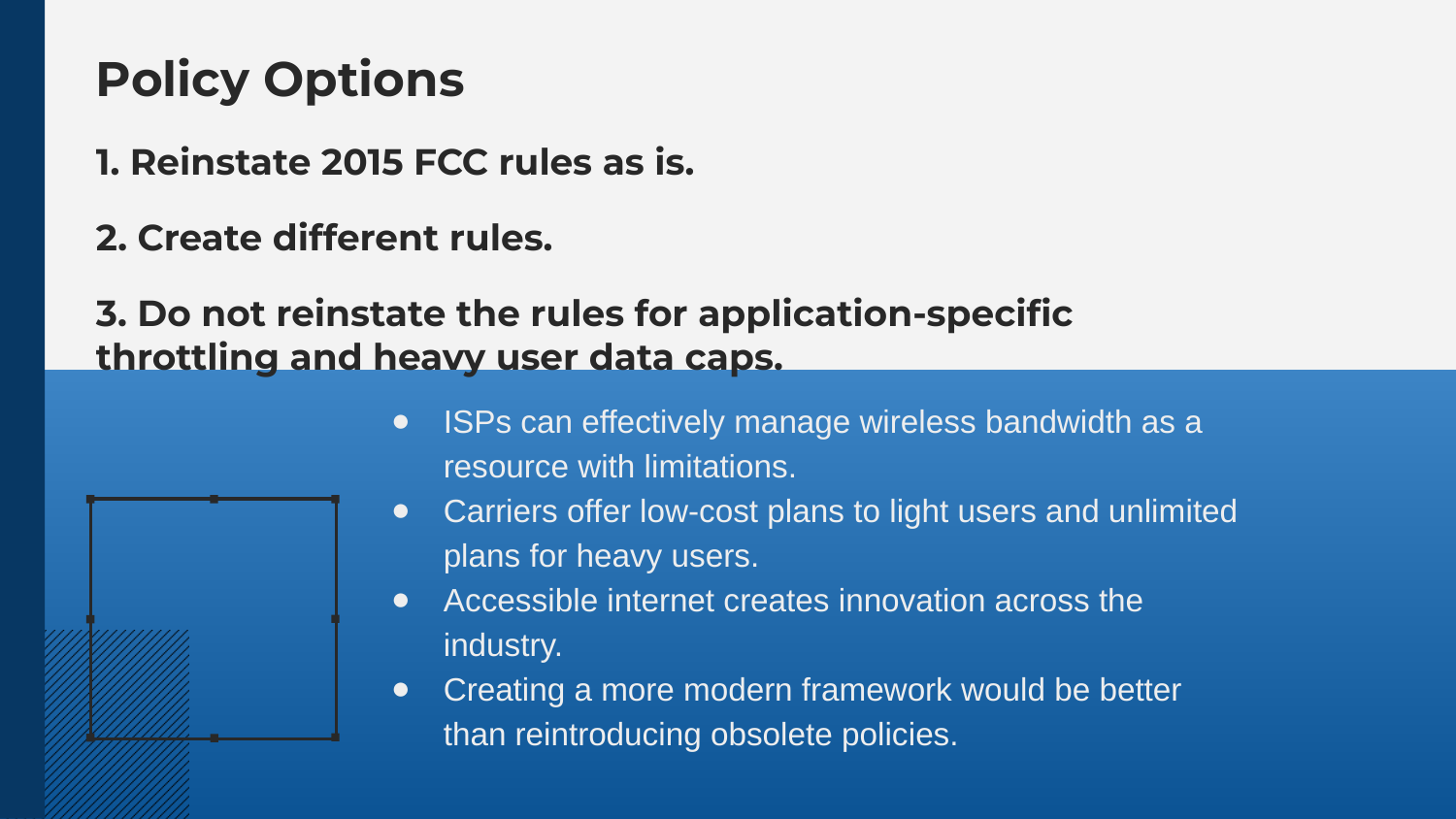

Policy Options
1. Reinstate 2015 FCC rules as is.
2. Create different rules.
3. Do not reinstate the rules for application-specific throttling and heavy user data caps.
ISPs can effectively manage wireless bandwidth as a resource with limitations.
Carriers offer low-cost plans to light users and unlimited plans for heavy users.
Accessible internet creates innovation across the industry.
Creating a more modern framework would be better than reintroducing obsolete policies.